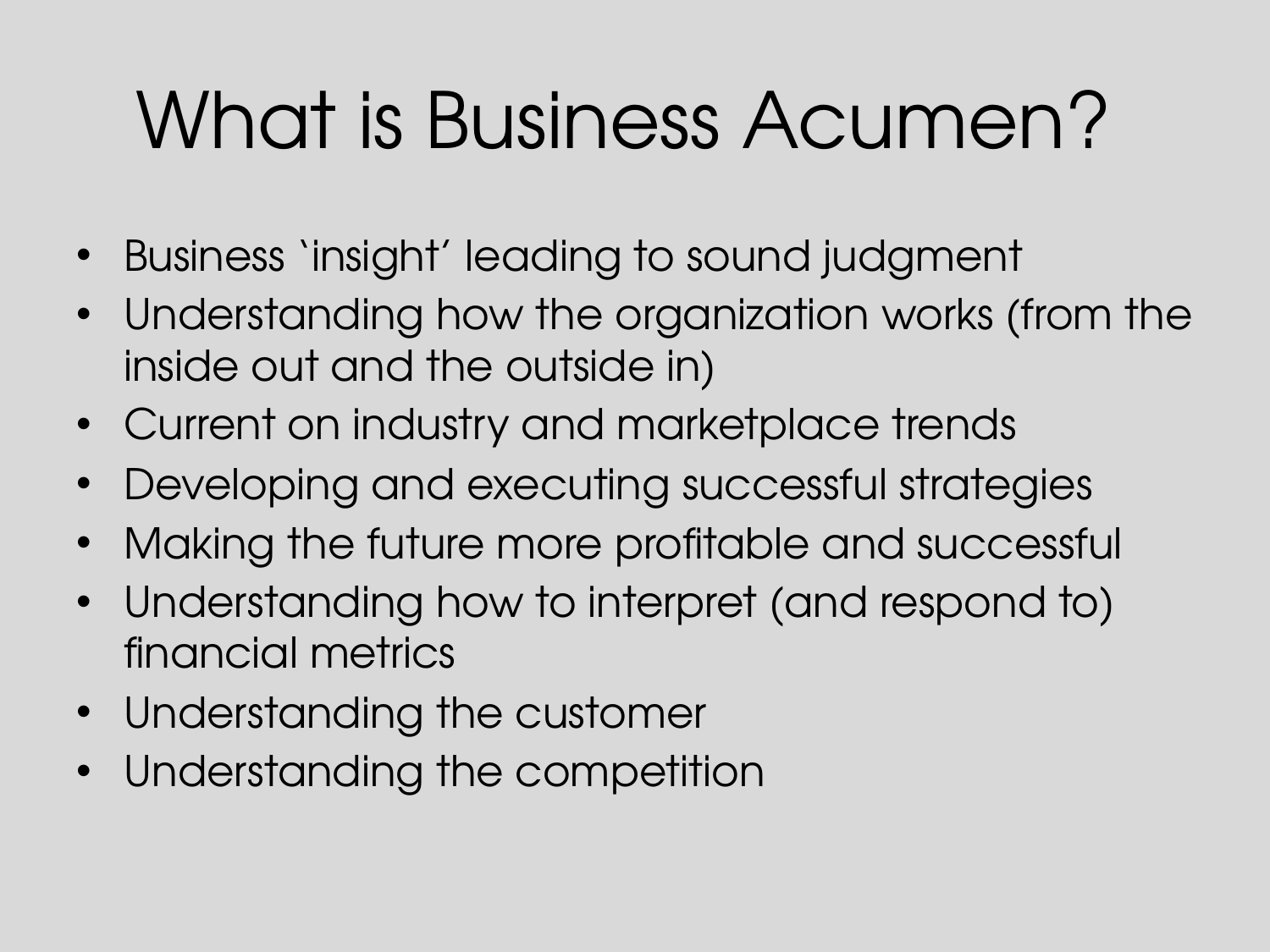

# What is Business Acumen?
Business ‘insight’ leading to sound judgment
Understanding how the organization works (from the inside out and the outside in)
Current on industry and marketplace trends
Developing and executing successful strategies
Making the future more profitable and successful
Understanding how to interpret (and respond to) financial metrics
Understanding the customer
Understanding the competition